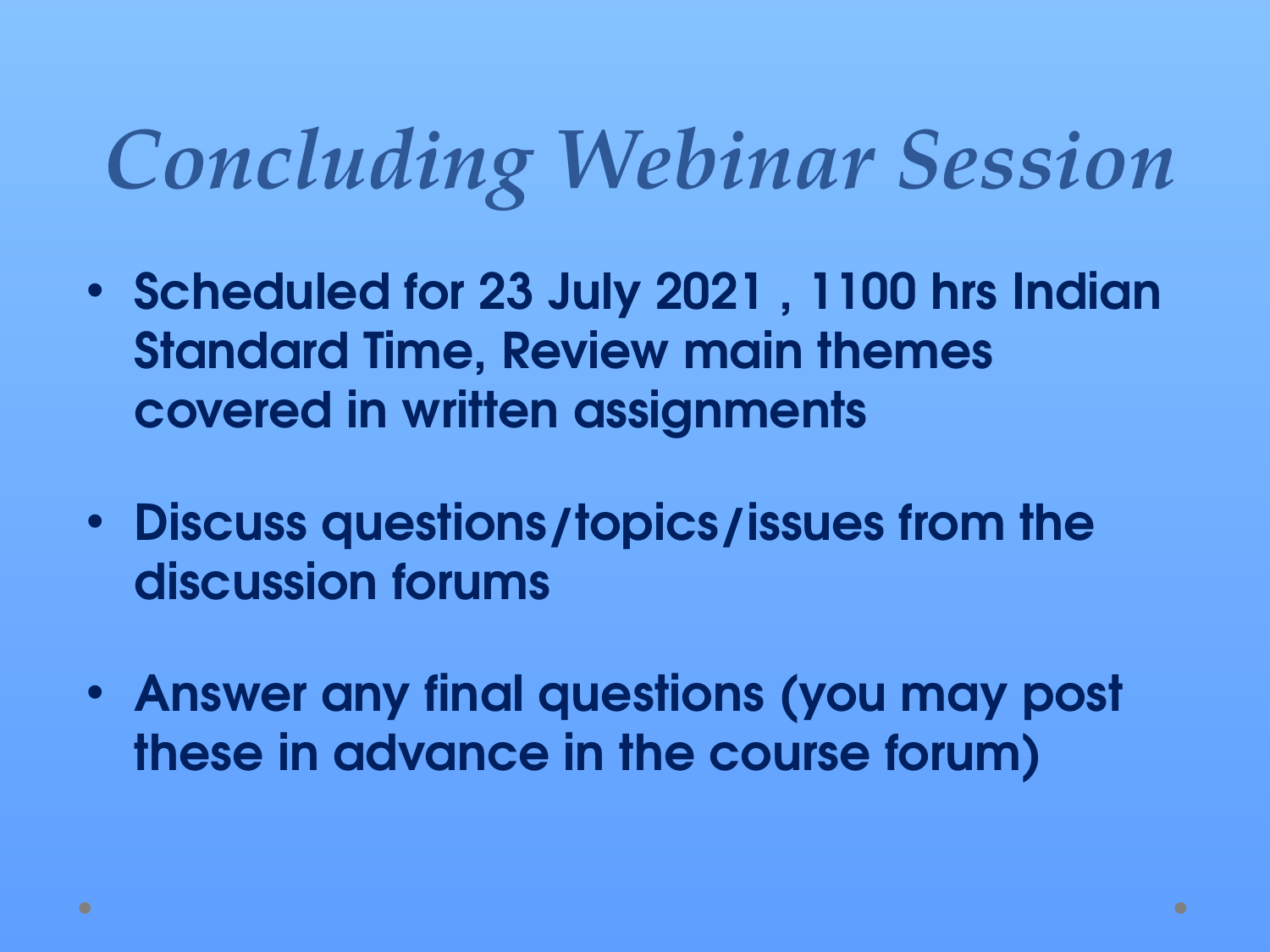

# Concluding Webinar Session
Scheduled for 23 July 2021 , 1100 hrs Indian Standard Time, Review main themes covered in written assignments
Discuss questions/topics/issues from the discussion forums
Answer any final questions (you may post these in advance in the course forum)